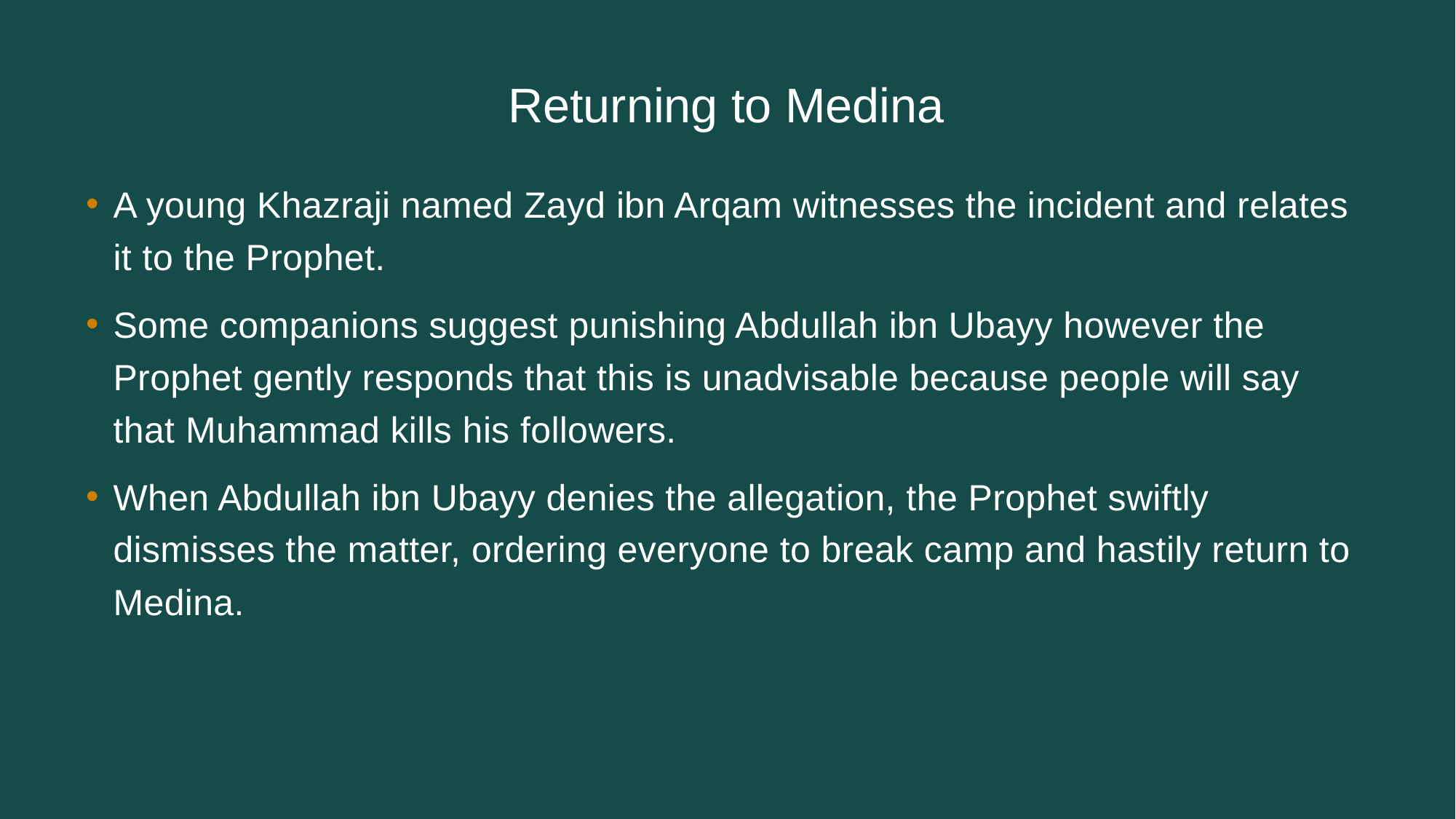

# Returning to Medina
A young Khazraji named Zayd ibn Arqam witnesses the incident and relates it to the Prophet.
Some companions suggest punishing Abdullah ibn Ubayy however the Prophet gently responds that this is unadvisable because people will say that Muhammad kills his followers.
When Abdullah ibn Ubayy denies the allegation, the Prophet swiftly dismisses the matter, ordering everyone to break camp and hastily return to Medina.